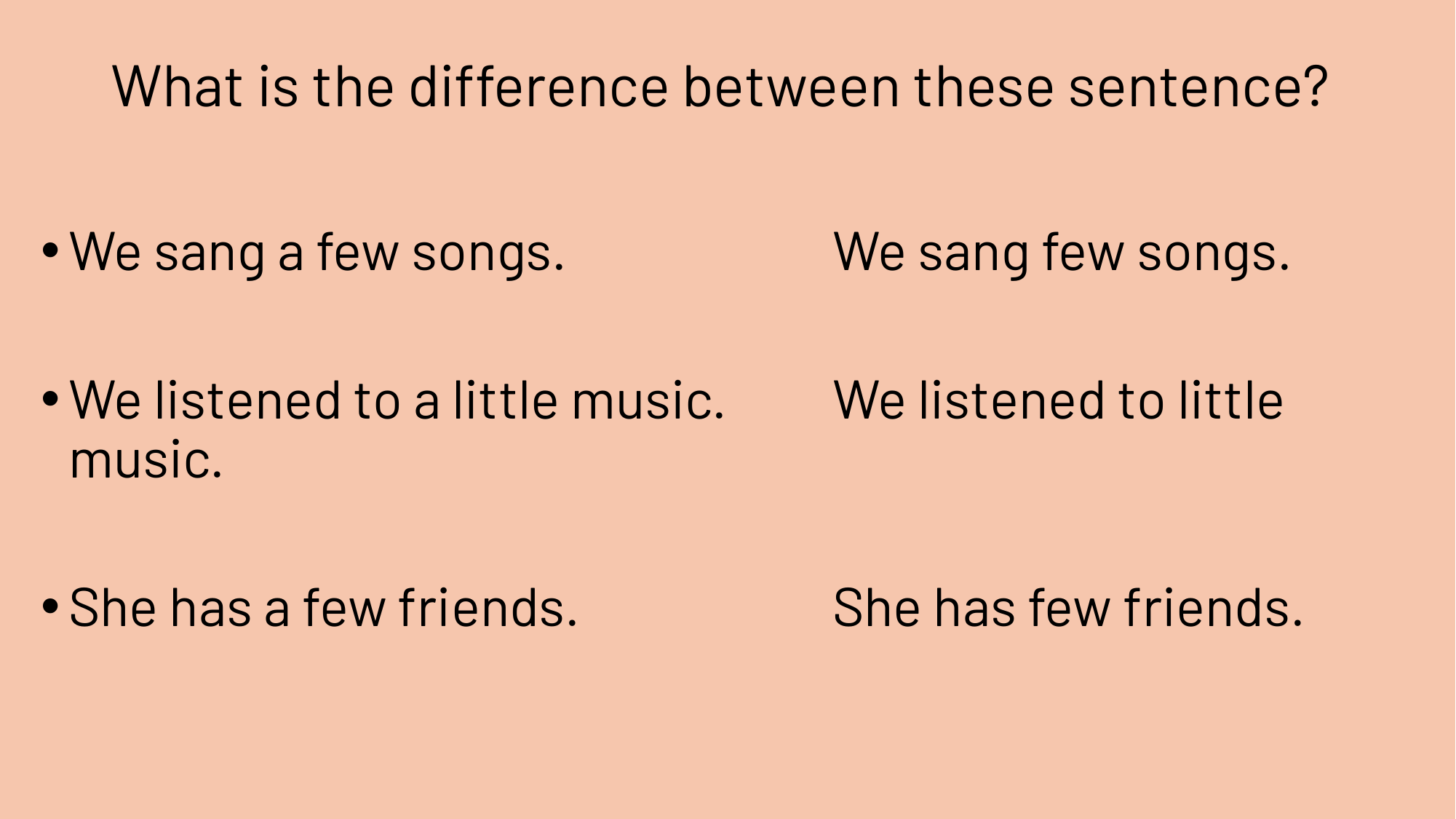

# What is the difference between these sentence?
We sang a few songs.			We sang few songs.

We listened to a little music.	We listened to little music.

She has a few friends.			She has few friends.